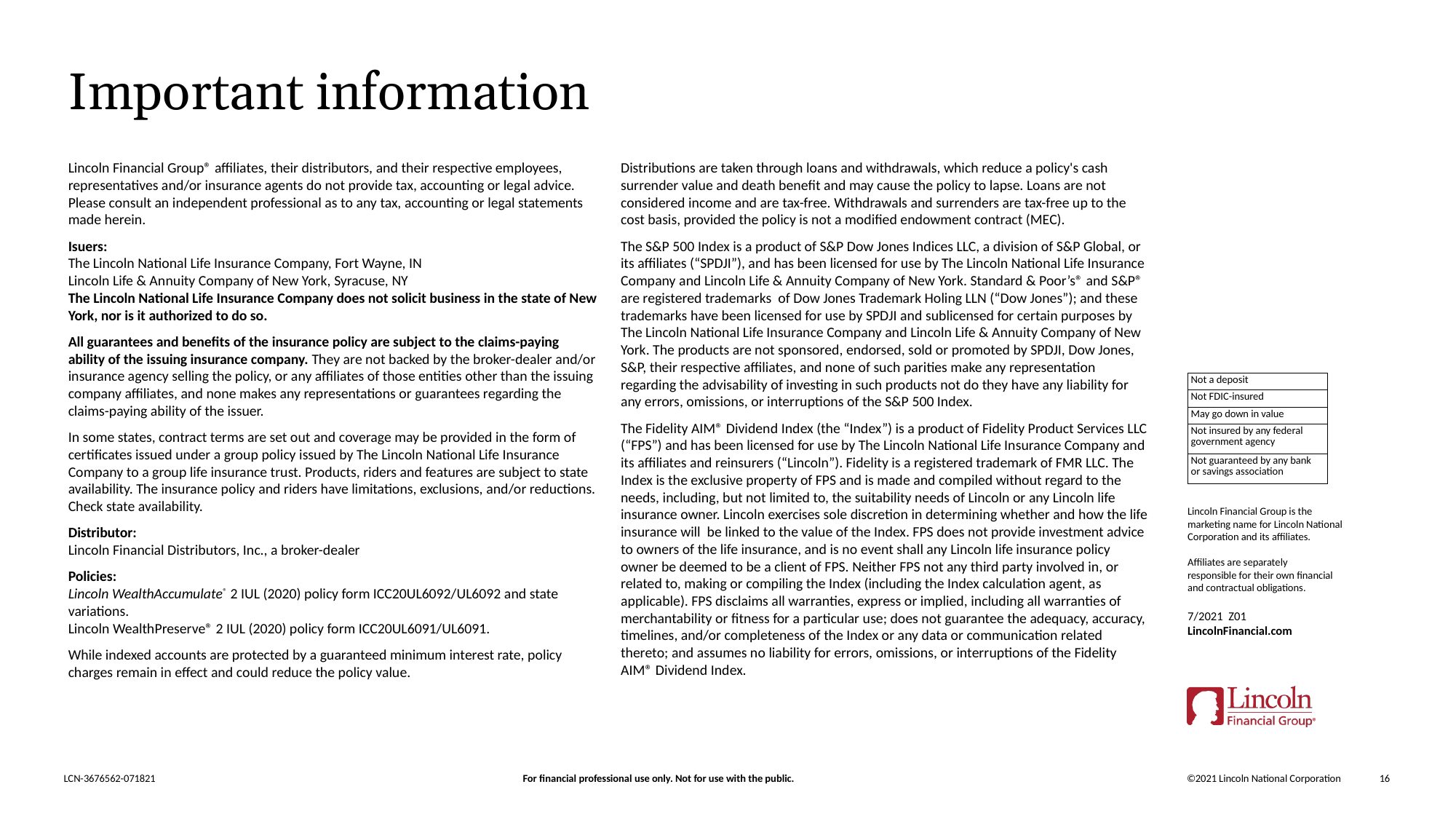

# Important information
Lincoln Financial Group® affiliates, their distributors, and their respective employees, representatives and/or insurance agents do not provide tax, accounting or legal advice. Please consult an independent professional as to any tax, accounting or legal statements made herein.
Isuers:
The Lincoln National Life Insurance Company, Fort Wayne, IN
Lincoln Life & Annuity Company of New York, Syracuse, NY
The Lincoln National Life Insurance Company does not solicit business in the state of New York, nor is it authorized to do so.
All guarantees and benefits of the insurance policy are subject to the claims-paying ability of the issuing insurance company. They are not backed by the broker-dealer and/or insurance agency selling the policy, or any affiliates of those entities other than the issuing company affiliates, and none makes any representations or guarantees regarding the claims-paying ability of the issuer.
In some states, contract terms are set out and coverage may be provided in the form of certificates issued under a group policy issued by The Lincoln National Life Insurance Company to a group life insurance trust. Products, riders and features are subject to state availability. The insurance policy and riders have limitations, exclusions, and/or reductions. Check state availability.
Distributor:
Lincoln Financial Distributors, Inc., a broker-dealer
Policies:
Lincoln WealthAccumulate® 2 IUL (2020) policy form ICC20UL6092/UL6092 and state variations.
Lincoln WealthPreserve® 2 IUL (2020) policy form ICC20UL6091/UL6091.
While indexed accounts are protected by a guaranteed minimum interest rate, policy charges remain in effect and could reduce the policy value.
Distributions are taken through loans and withdrawals, which reduce a policy's cash surrender value and death benefit and may cause the policy to lapse. Loans are not considered income and are tax-free. Withdrawals and surrenders are tax-free up to the cost basis, provided the policy is not a modified endowment contract (MEC).
The S&P 500 Index is a product of S&P Dow Jones Indices LLC, a division of S&P Global, or its affiliates (“SPDJI”), and has been licensed for use by The Lincoln National Life Insurance Company and Lincoln Life & Annuity Company of New York. Standard & Poor’s® and S&P® are registered trademarks  of Dow Jones Trademark Holing LLN (“Dow Jones”); and these trademarks have been licensed for use by SPDJI and sublicensed for certain purposes by The Lincoln National Life Insurance Company and Lincoln Life & Annuity Company of New York. The products are not sponsored, endorsed, sold or promoted by SPDJI, Dow Jones, S&P, their respective affiliates, and none of such parities make any representation regarding the advisability of investing in such products not do they have any liability for any errors, omissions, or interruptions of the S&P 500 Index.
The Fidelity AIM® Dividend Index (the “Index”) is a product of Fidelity Product Services LLC (“FPS”) and has been licensed for use by The Lincoln National Life Insurance Company and its affiliates and reinsurers (“Lincoln”). Fidelity is a registered trademark of FMR LLC. The Index is the exclusive property of FPS and is made and compiled without regard to the needs, including, but not limited to, the suitability needs of Lincoln or any Lincoln life insurance owner. Lincoln exercises sole discretion in determining whether and how the life insurance will  be linked to the value of the Index. FPS does not provide investment advice to owners of the life insurance, and is no event shall any Lincoln life insurance policy owner be deemed to be a client of FPS. Neither FPS not any third party involved in, or related to, making or compiling the Index (including the Index calculation agent, as applicable). FPS disclaims all warranties, express or implied, including all warranties of merchantability or fitness for a particular use; does not guarantee the adequacy, accuracy, timelines, and/or completeness of the Index or any data or communication related thereto; and assumes no liability for errors, omissions, or interruptions of the Fidelity AIM® Dividend Index.